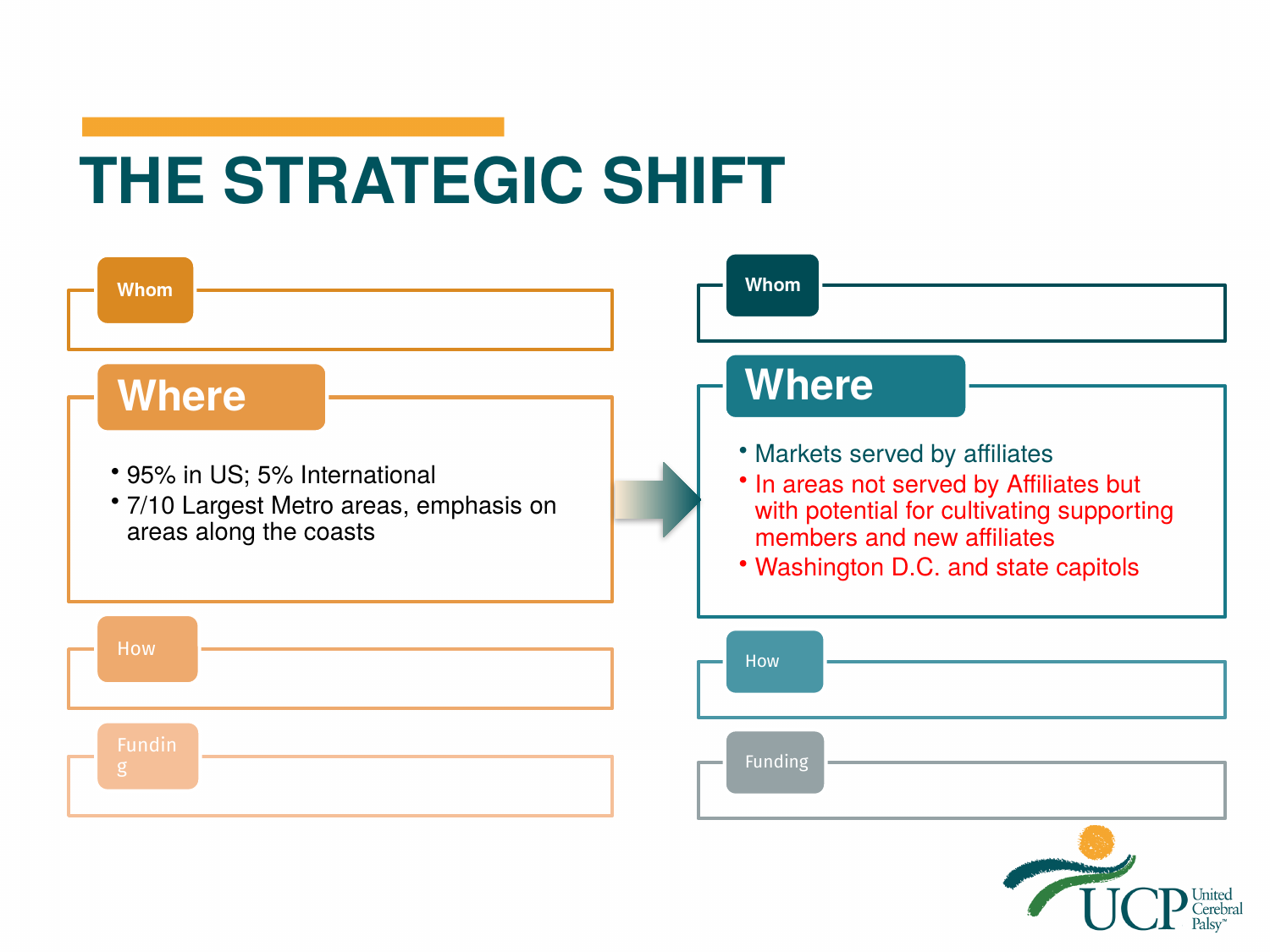

# The Strategic Shift

Whom

95% in US; 5% International
7/10 Largest Metro areas, emphasis on areas along the coasts

Where
How
Funding

Whom

Markets served by affiliates
In areas not served by Affiliates but with potential for cultivating supporting members and new affiliates
Washington D.C. and state capitols
Where
How
Funding